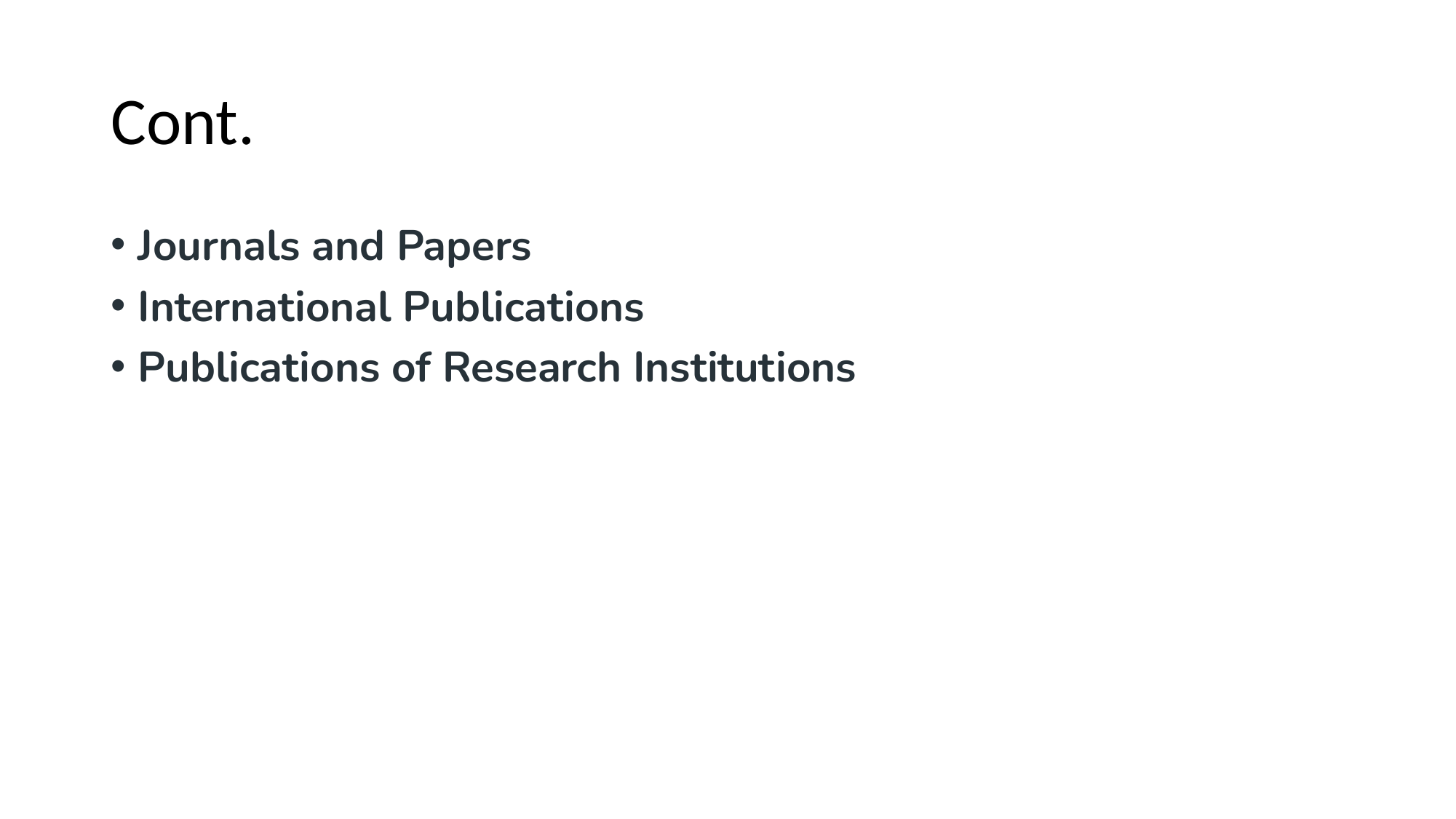

# Cont.
Journals and Papers
International Publications
Publications of Research Institutions